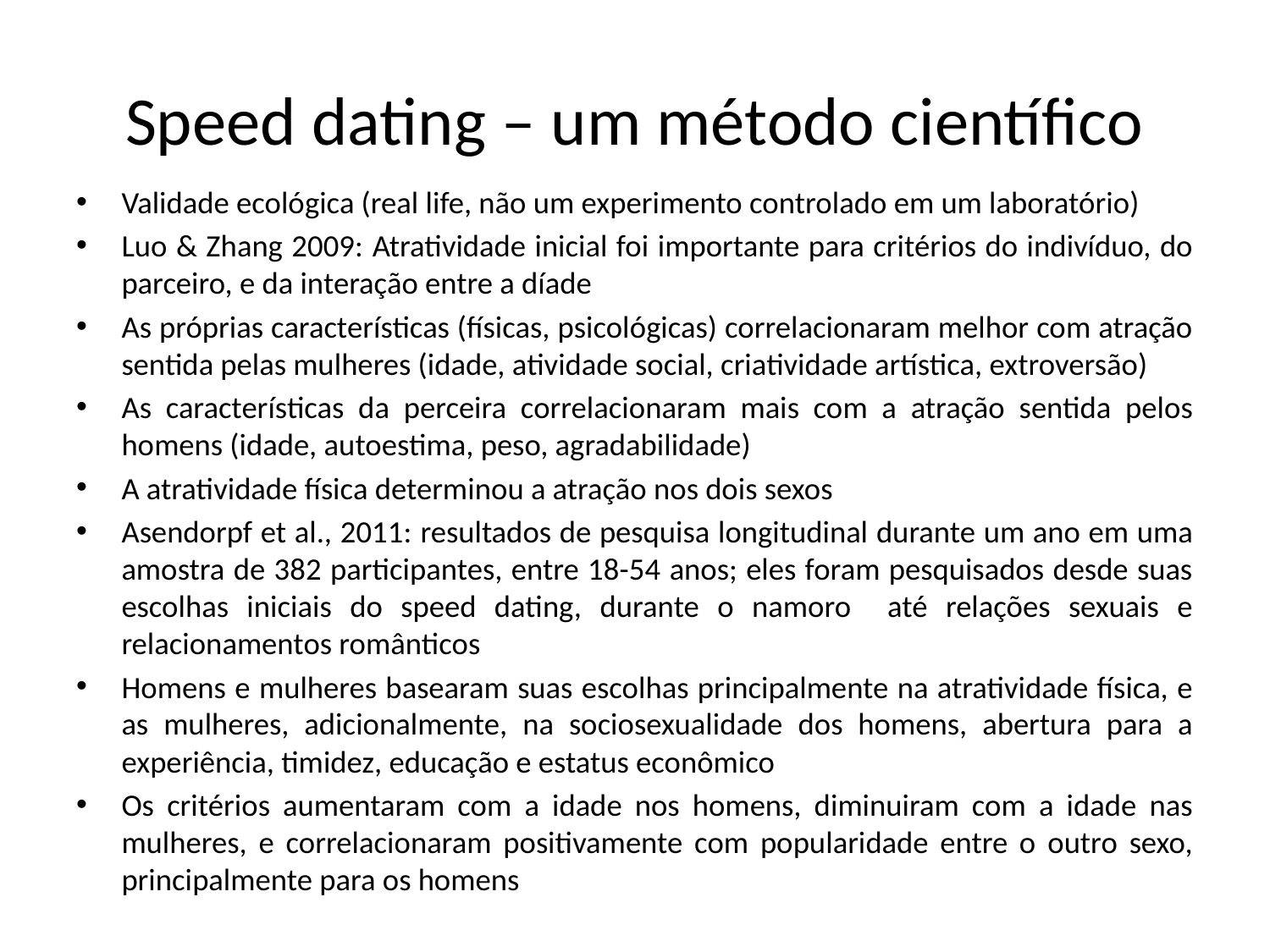

# Speed dating – um método científico
Validade ecológica (real life, não um experimento controlado em um laboratório)
Luo & Zhang 2009: Atratividade inicial foi importante para critérios do indivíduo, do parceiro, e da interação entre a díade
As próprias características (físicas, psicológicas) correlacionaram melhor com atração sentida pelas mulheres (idade, atividade social, criatividade artística, extroversão)
As características da perceira correlacionaram mais com a atração sentida pelos homens (idade, autoestima, peso, agradabilidade)
A atratividade física determinou a atração nos dois sexos
Asendorpf et al., 2011: resultados de pesquisa longitudinal durante um ano em uma amostra de 382 participantes, entre 18-54 anos; eles foram pesquisados desde suas escolhas iniciais do speed dating, durante o namoro  até relações sexuais e relacionamentos românticos
Homens e mulheres basearam suas escolhas principalmente na atratividade física, e as mulheres, adicionalmente, na sociosexualidade dos homens, abertura para a experiência, timidez, educação e estatus econômico
Os critérios aumentaram com a idade nos homens, diminuiram com a idade nas mulheres, e correlacionaram positivamente com popularidade entre o outro sexo, principalmente para os homens